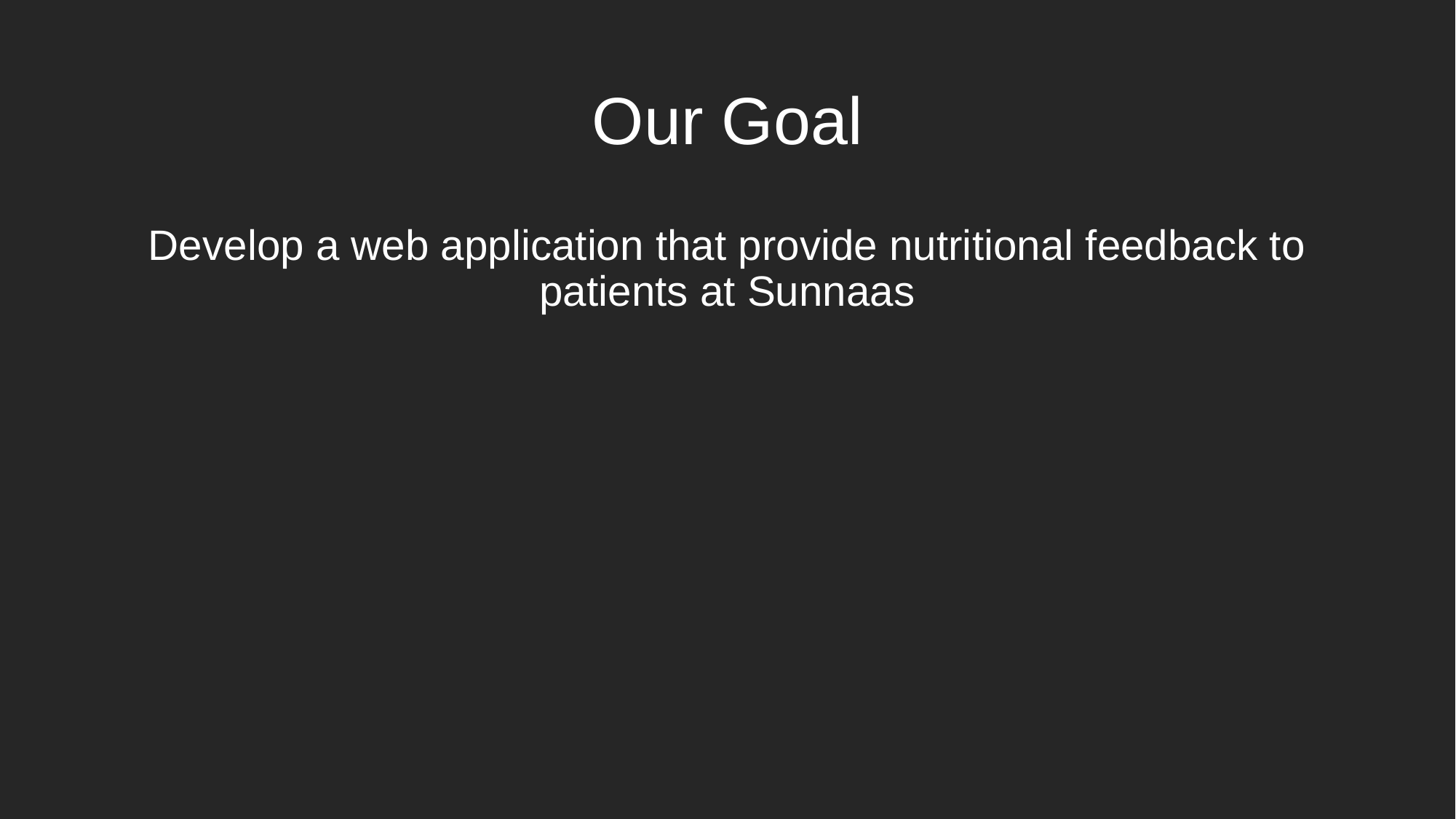

# Our Goal
Develop a web application that provide nutritional feedback to patients at Sunnaas